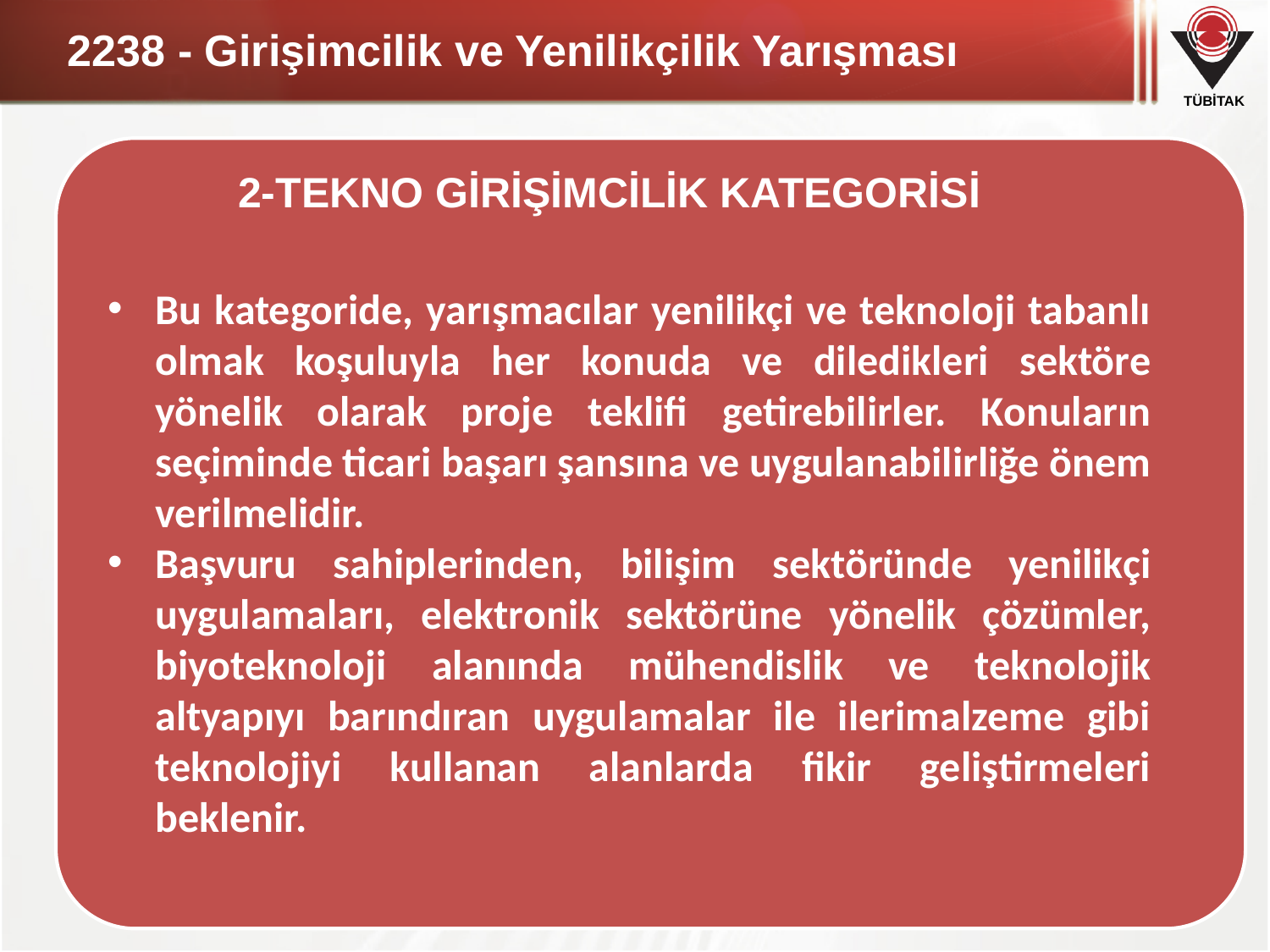

# 2238 - Girişimcilik ve Yenilikçilik Yarışması
Yarışma Kategorileri

2-TEKNO GİRİŞİMCİLİK KATEGORİSİ
Bu kategoride, yarışmacılar yenilikçi ve teknoloji tabanlı olmak koşuluyla her konuda ve diledikleri sektöre yönelik olarak proje teklifi getirebilirler. Konuların seçiminde ticari başarı şansına ve uygulanabilirliğe önem verilmelidir.
Başvuru sahiplerinden, bilişim sektöründe yenilikçi uygulamaları, elektronik sektörüne yönelik çözümler, biyoteknoloji alanında mühendislik ve teknolojik altyapıyı barındıran uygulamalar ile ilerimalzeme gibi teknolojiyi kullanan alanlarda fikir geliştirmeleri beklenir.

Sosyal Girişimcilik Kategorisi